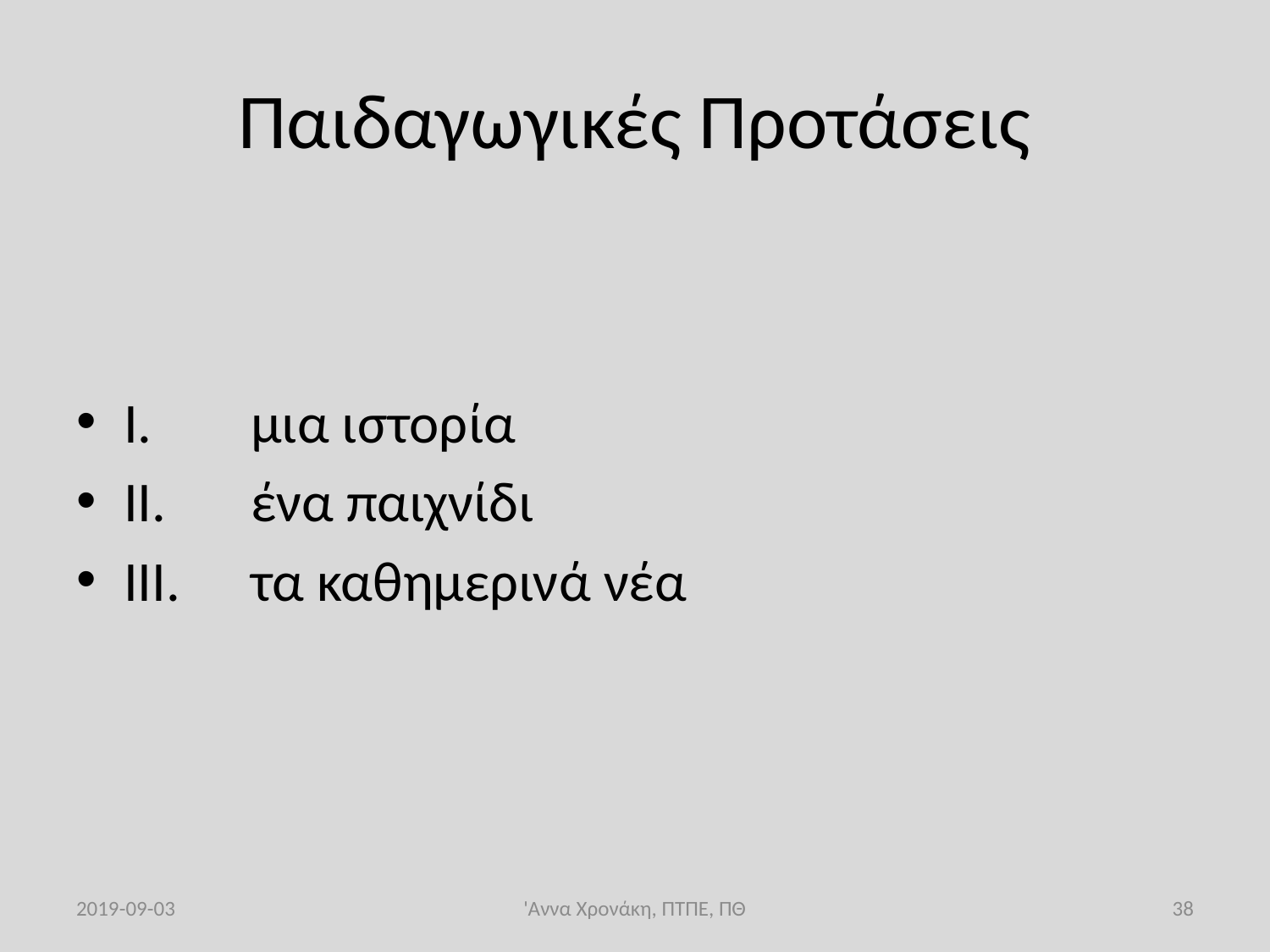

# Παιδαγωγικές Προτάσεις

I.	μια ιστορία
II.	ένα παιχνίδι
III.	τα καθημερινά νέα
2019-09-03
'Αννα Χρονάκη, ΠΤΠΕ, ΠΘ
38